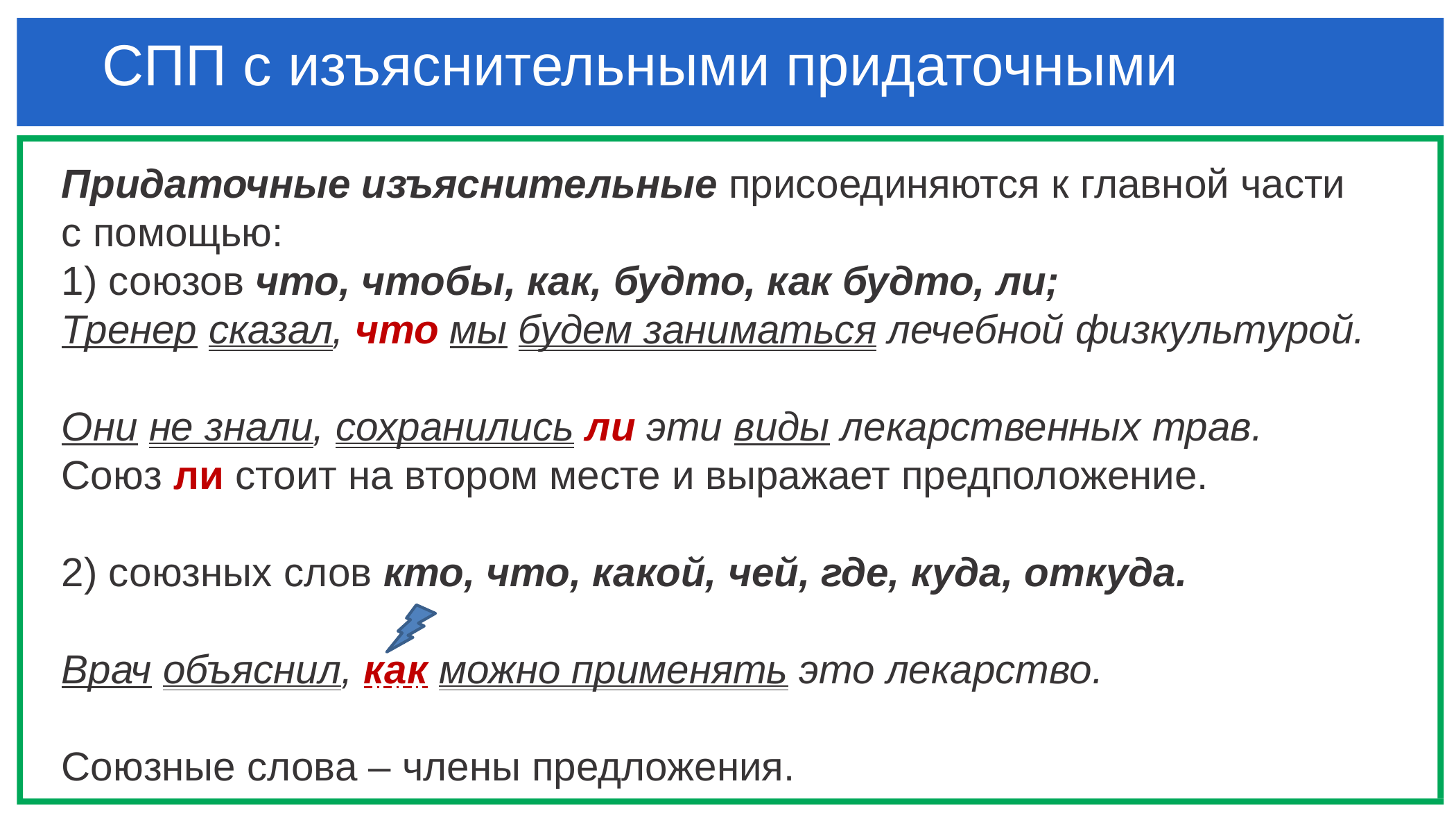

СПП с изъяснительными придаточными
Придаточные изъяснительные присоединяются к главной части    с помощью:
1) союзов что, чтобы, как, будто, как будто, ли;
Тренер сказал, что мы будем заниматься лечебной физкультурой.

Они не знали, сохранились ли эти виды лекарственных трав.
Союз ли стоит на втором месте и выражает предположение.

2) союзных слов кто, что, какой, чей, где, куда, откуда.

Врач объяснил, как можно применять это лекарство.

Союзные слова – члены предложения.